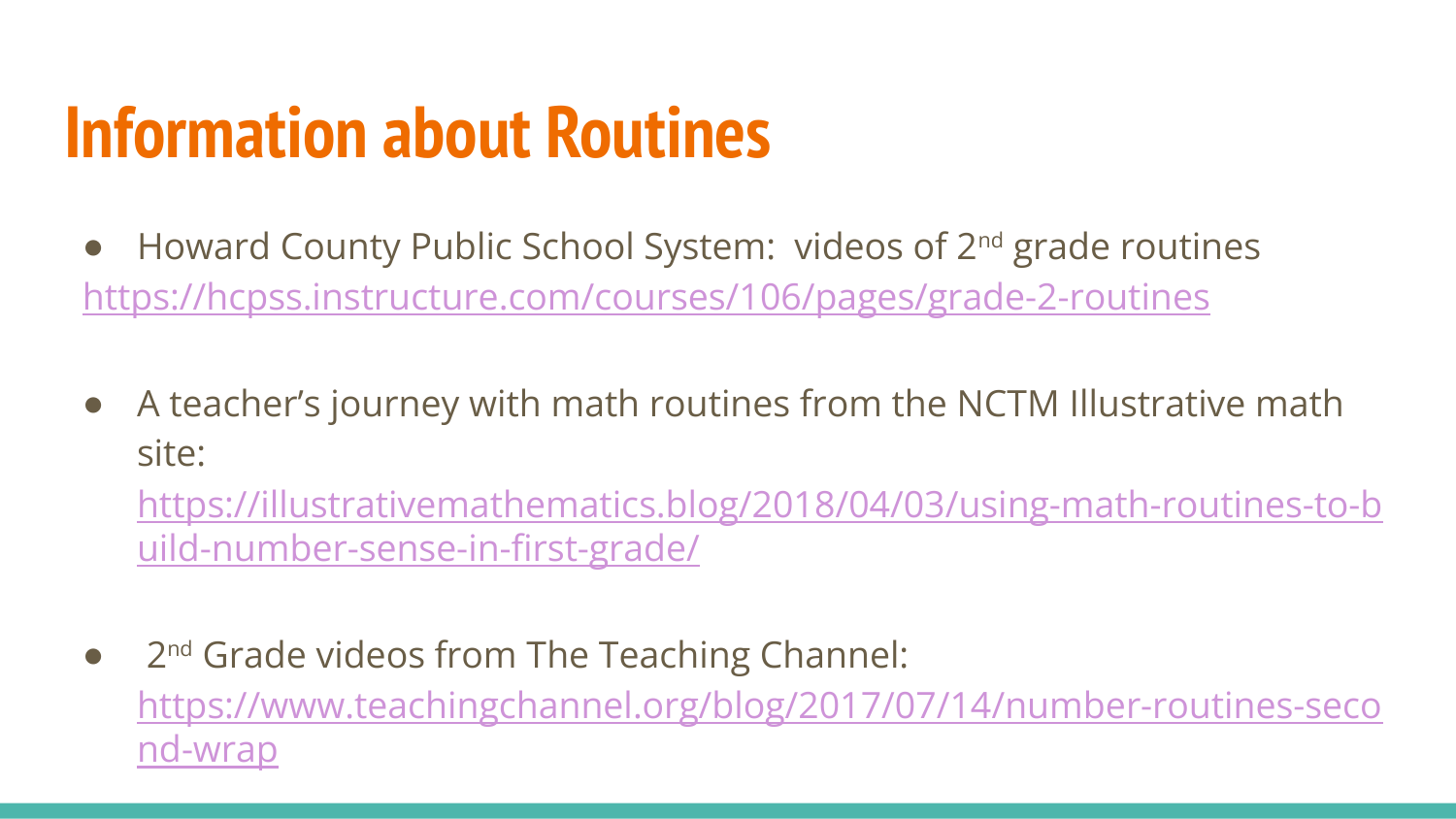

# Information about Routines
Howard County Public School System:  videos of 2nd grade routines
https://hcpss.instructure.com/courses/106/pages/grade-2-routines

A teacher’s journey with math routines from the NCTM Illustrative math site:  https://illustrativemathematics.blog/2018/04/03/using-math-routines-to-build-number-sense-in-first-grade/

 2nd Grade videos from The Teaching Channel: https://www.teachingchannel.org/blog/2017/07/14/number-routines-second-wrap